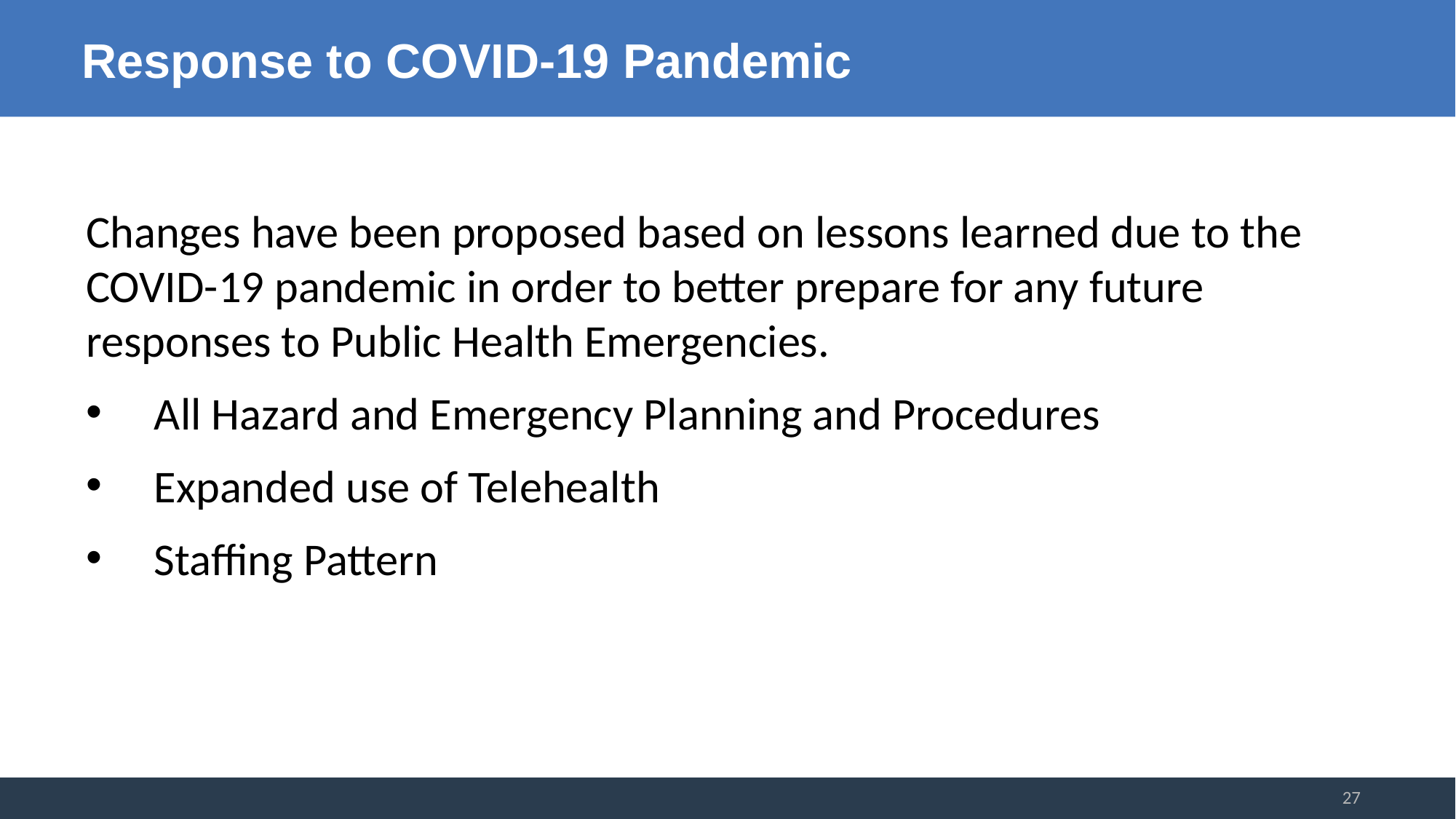

# Response to COVID-19 Pandemic
Changes have been proposed based on lessons learned due to the COVID-19 pandemic in order to better prepare for any future responses to Public Health Emergencies.
All Hazard and Emergency Planning and Procedures
Expanded use of Telehealth
Staffing Pattern
27